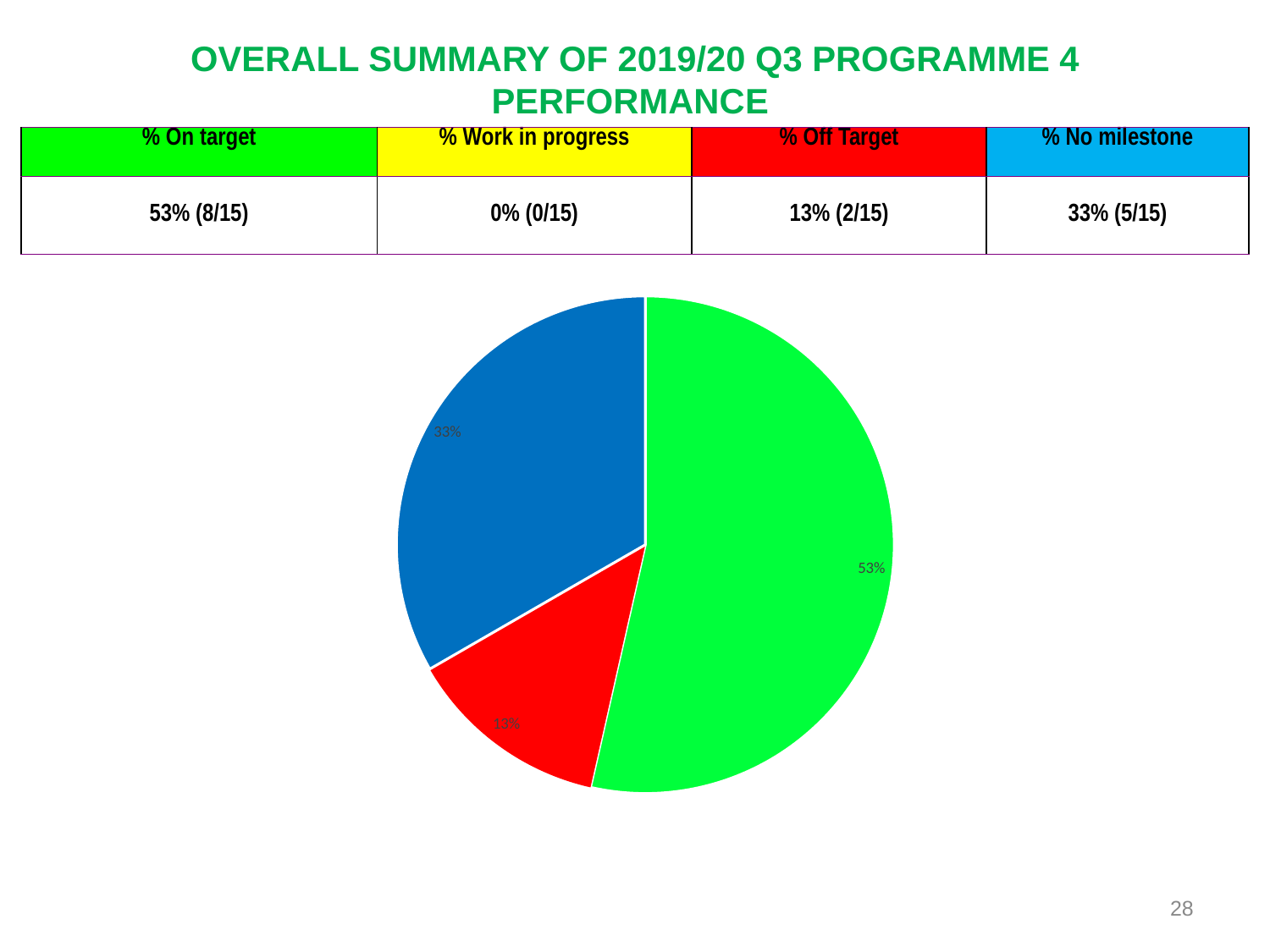

# OVERALL SUMMARY OF 2019/20 Q3 PROGRAMME 4 PERFORMANCE
| % On target | % Work in progress | % Off Target | % No milestone |
| --- | --- | --- | --- |
| 53% (8/15) | 0% (0/15) | 13% (2/15) | 33% (5/15) |

### Chart

| Category |
|---|

### Chart

| Category |  |
|---|---|
| On target | 0.53 |
| Off Target | 0.13 |
| No milestone | 0.33000000000000007 |
28